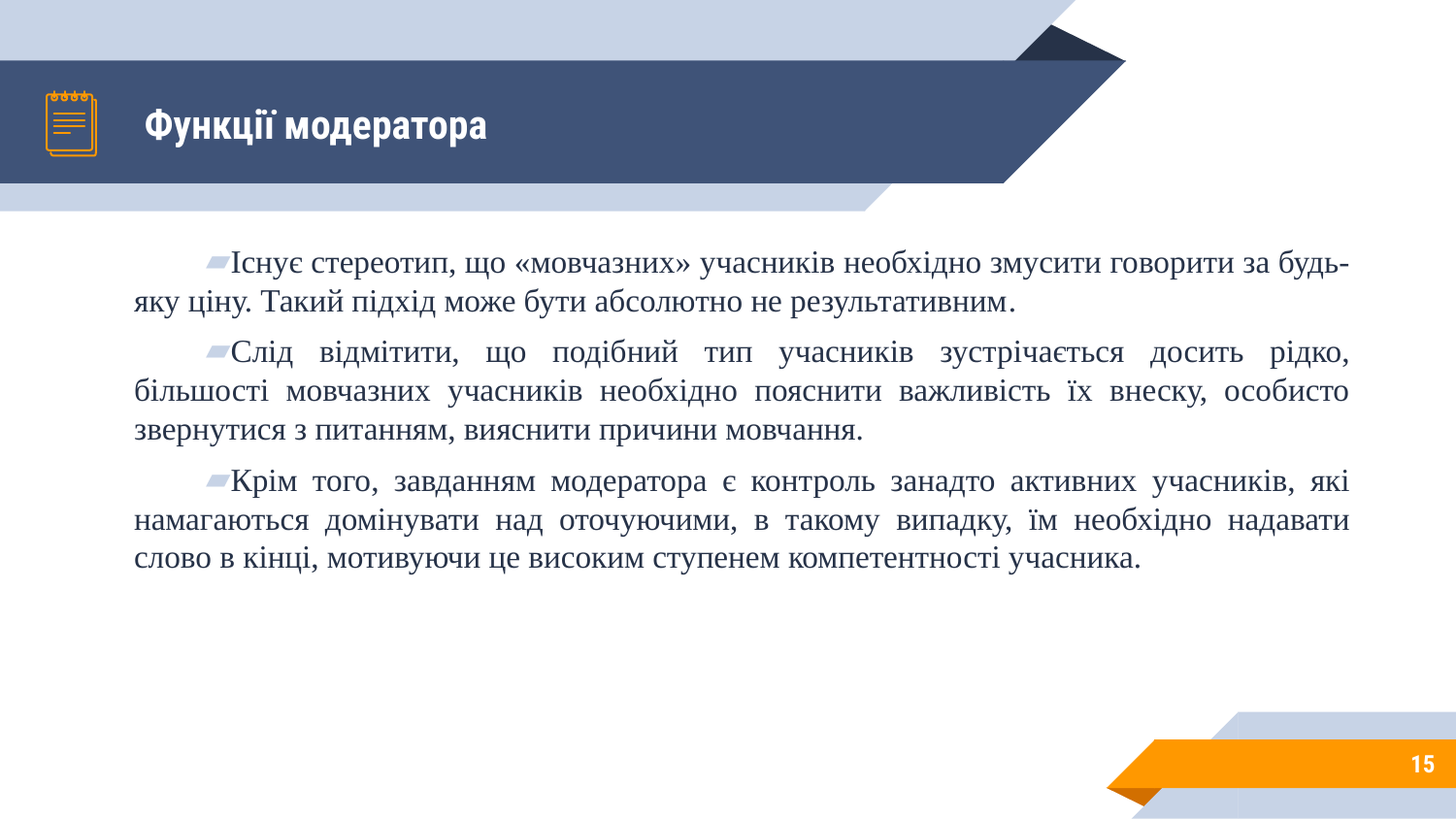

# Функції модератора

Існує стереотип, що «мовчазних» учасників необхідно змусити говорити за будь-яку ціну. Такий підхід може бути абсолютно не результативним.
Слід відмітити, що подібний тип учасників зустрічається досить рідко, більшості мовчазних учасників необхідно пояснити важливість їх внеску, особисто звернутися з питанням, вияснити причини мовчання.
Крім того, завданням модератора є контроль занадто активних учасників, які намагаються домінувати над оточуючими, в такому випадку, їм необхідно надавати слово в кінці, мотивуючи це високим ступенем компетентності учасника.

15